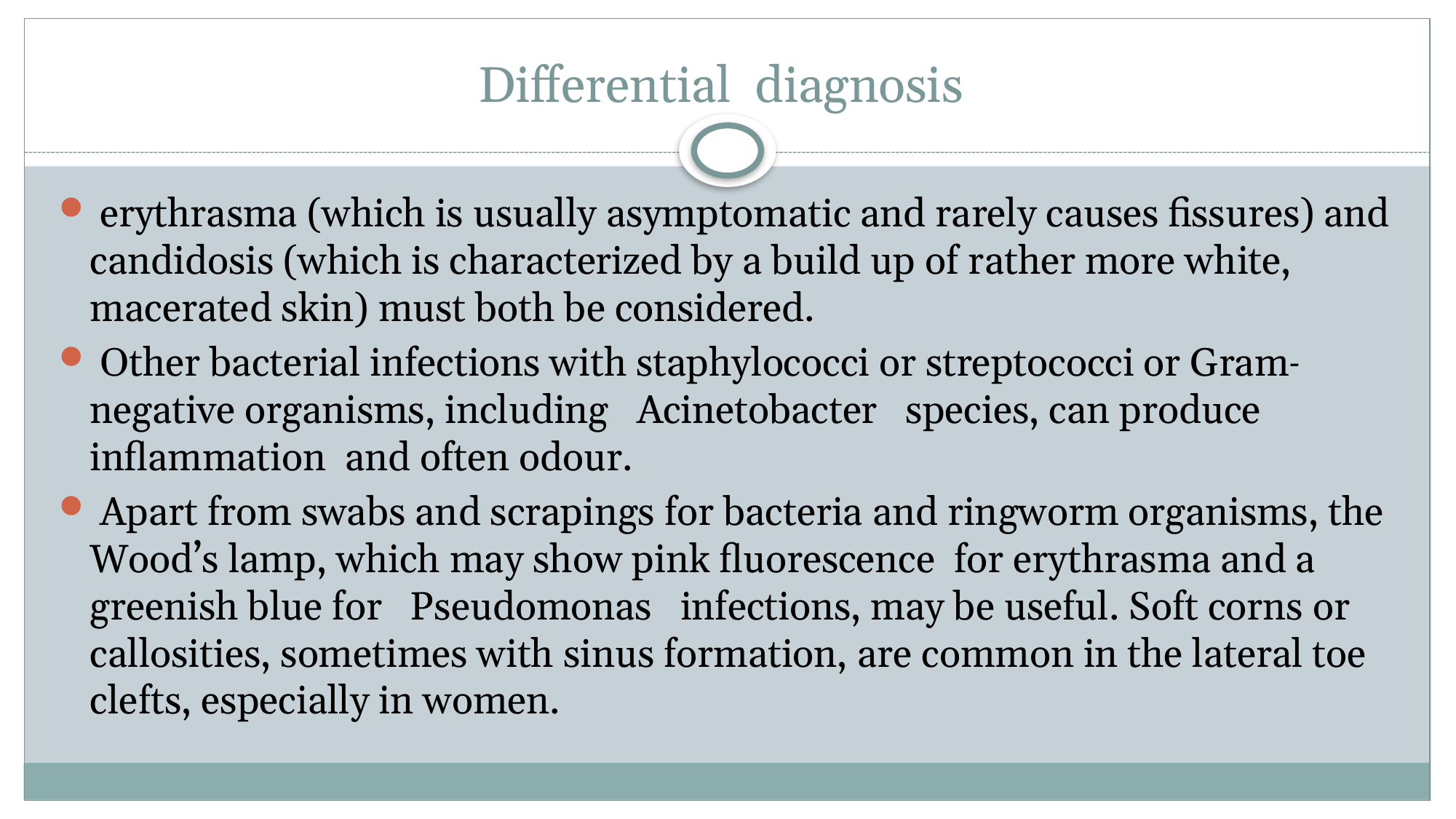

# Differential  diagnosis
 erythrasma (which is usually asymptomatic and rarely causes fissures) and candidosis (which is characterized by a build up of rather more white, macerated skin) must both be considered.
 Other bacterial infections with staphylococci or streptococci or Gram‐negative organisms, including   Acinetobacter   species, can produce inflammation  and often odour.
 Apart from swabs and scrapings for bacteria and ringworm organisms, the Wood’s lamp, which may show pink fluorescence  for erythrasma and a greenish blue for   Pseudomonas   infections, may be useful. Soft corns or callosities, sometimes with sinus formation, are common in the lateral toe clefts, especially in women.